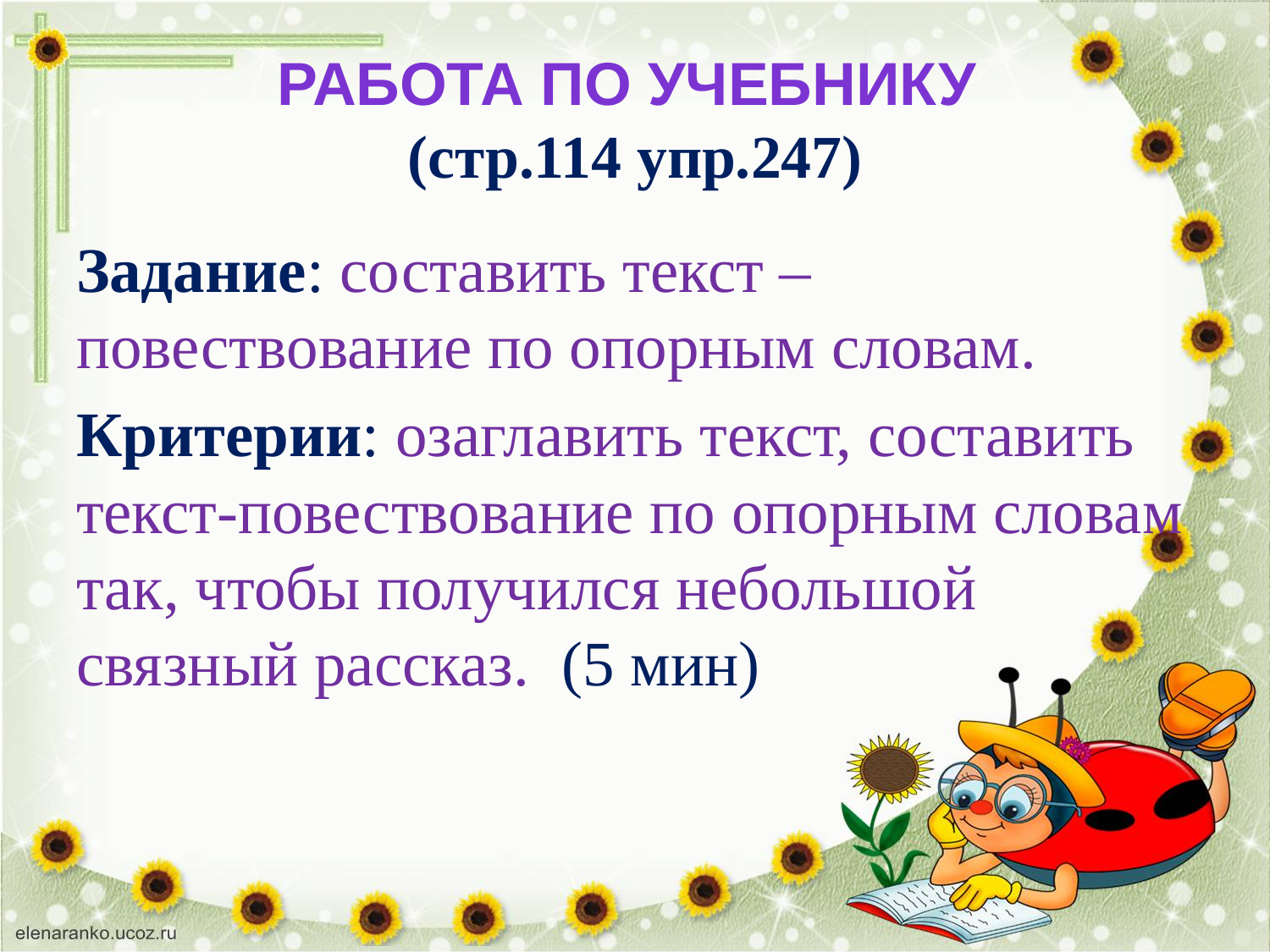

# Работа по учебнику (стр.114 упр.247)
Задание: составить текст – повествование по опорным словам.
Критерии: озаглавить текст, составить текст-повествование по опорным словам так, чтобы получился небольшой связный рассказ.  (5 мин)